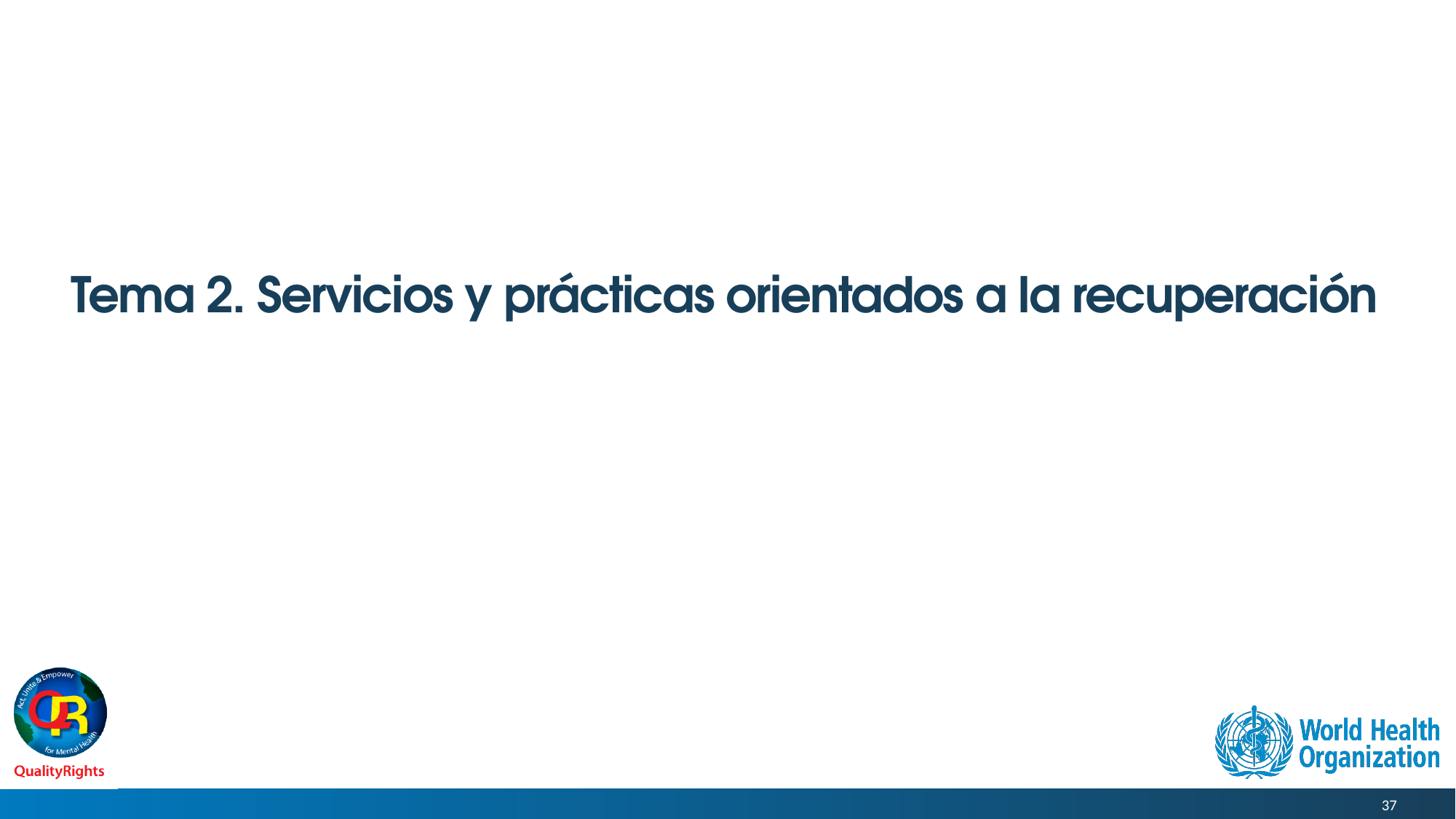

# Tema 2. Servicios y prácticas orientados a la recuperación